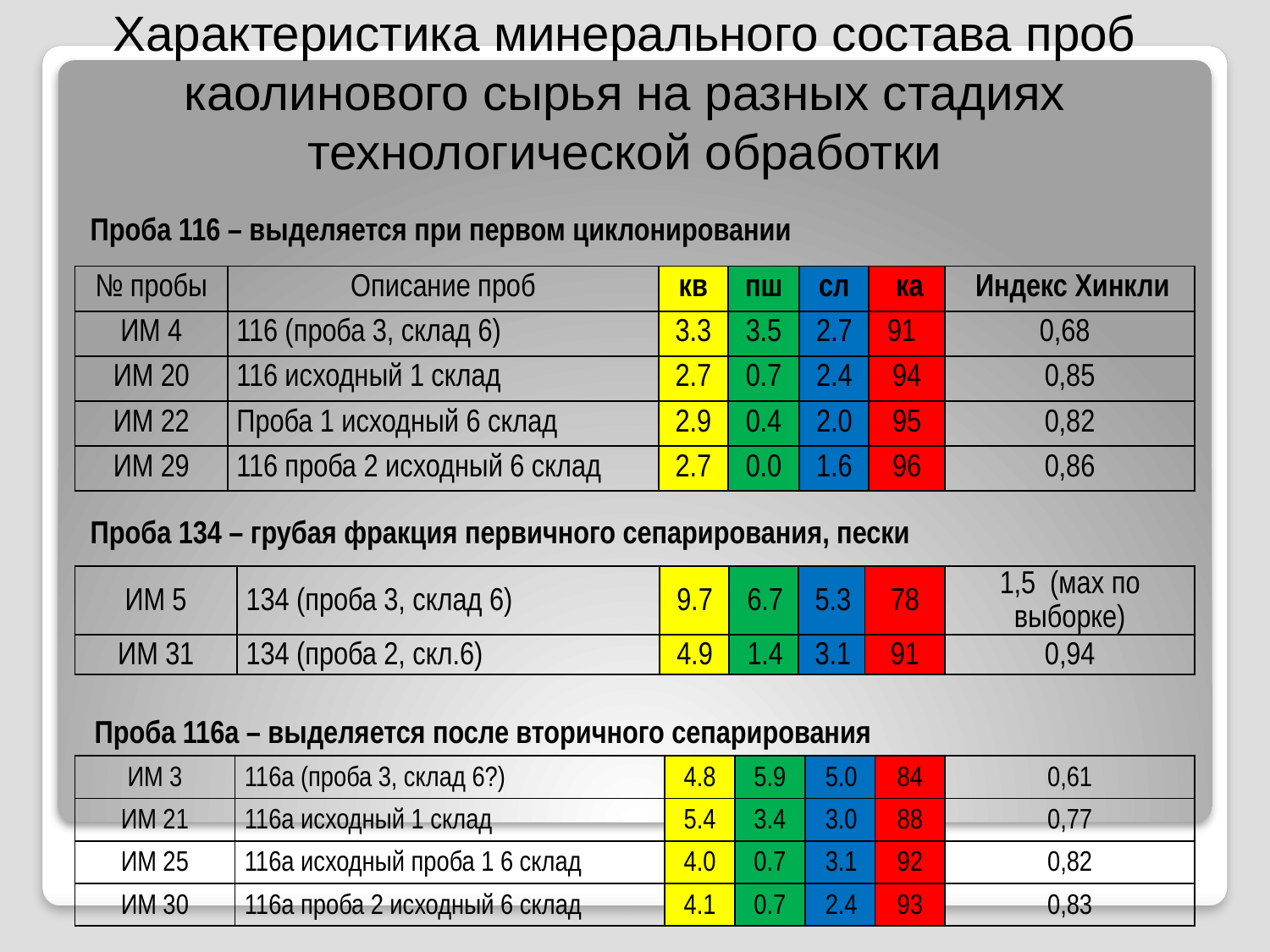

# Характеристика минерального состава проб каолинового сырья на разных стадиях технологической обработки
Проба 116 – выделяется при первом циклонировании
| № пробы | Описание проб | кв | пш | сл | ка | Индекс Хинкли |
| --- | --- | --- | --- | --- | --- | --- |
| ИМ 4 | 116 (проба 3, склад 6) | 3.3 | 3.5 | 2.7 | 91 | 0,68 |
| ИМ 20 | 116 исходный 1 склад | 2.7 | 0.7 | 2.4 | 94 | 0,85 |
| ИМ 22 | Проба 1 исходный 6 склад | 2.9 | 0.4 | 2.0 | 95 | 0,82 |
| ИМ 29 | 116 проба 2 исходный 6 склад | 2.7 | 0.0 | 1.6 | 96 | 0,86 |
Проба 134 – грубая фракция первичного сепарирования, пески
| ИМ 5 | 134 (проба 3, склад 6) | 9.7 | 6.7 | 5.3 | 78 | 1,5 (маx по выборке) |
| --- | --- | --- | --- | --- | --- | --- |
| ИМ 31 | 134 (проба 2, скл.6) | 4.9 | 1.4 | 3.1 | 91 | 0,94 |
Проба 116а – выделяется после вторичного сепарирования
| ИМ 3 | 116а (проба 3, склад 6?) | 4.8 | 5.9 | 5.0 | 84 | 0,61 |
| --- | --- | --- | --- | --- | --- | --- |
| ИМ 21 | 116а исходный 1 склад | 5.4 | 3.4 | 3.0 | 88 | 0,77 |
| ИМ 25 | 116а исходный проба 1 6 склад | 4.0 | 0.7 | 3.1 | 92 | 0,82 |
| ИМ 30 | 116а проба 2 исходный 6 склад | 4.1 | 0.7 | 2.4 | 93 | 0,83 |